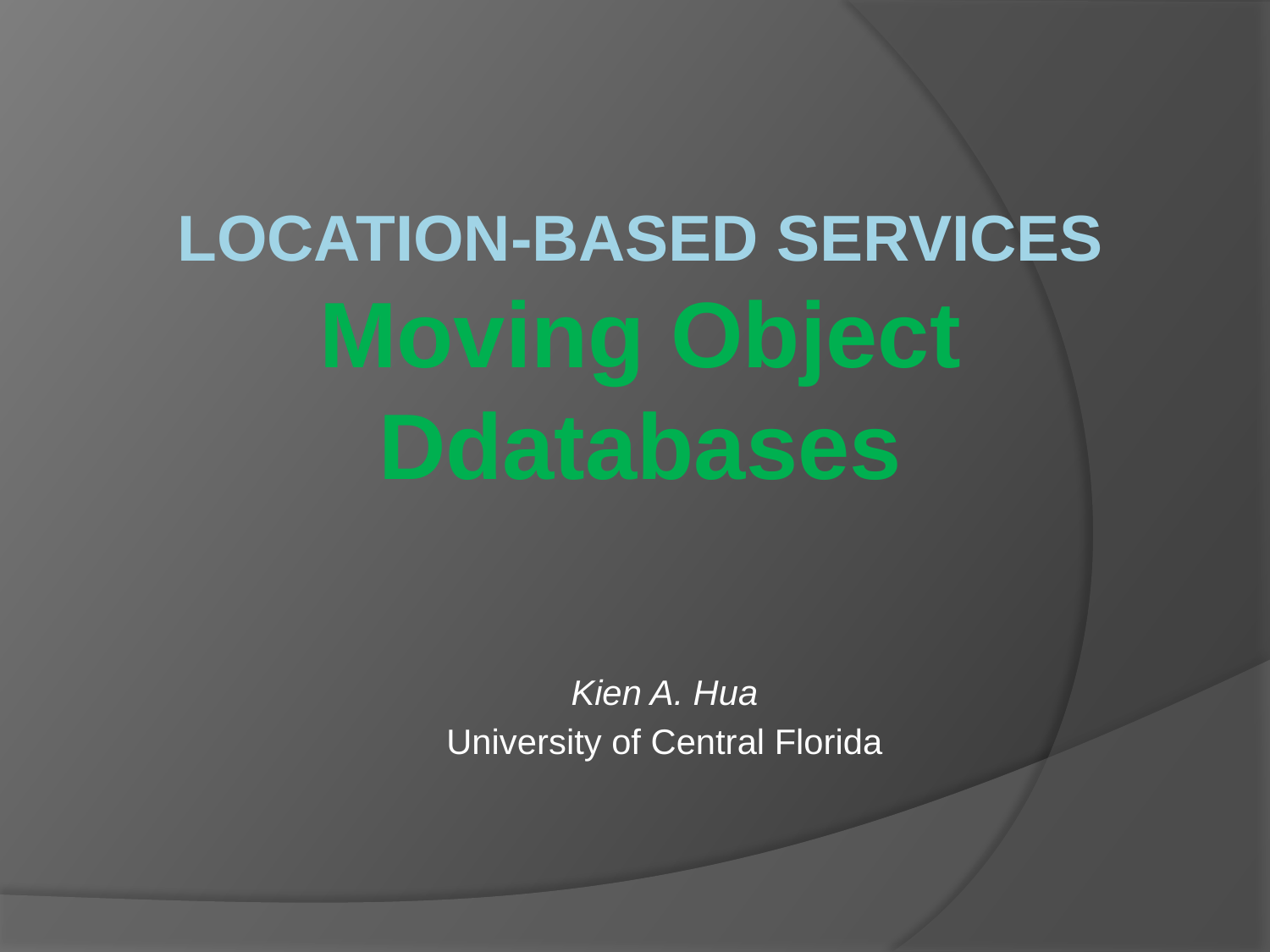

# Location-based services Moving Object Ddatabases
Kien A. Hua
University of Central Florida